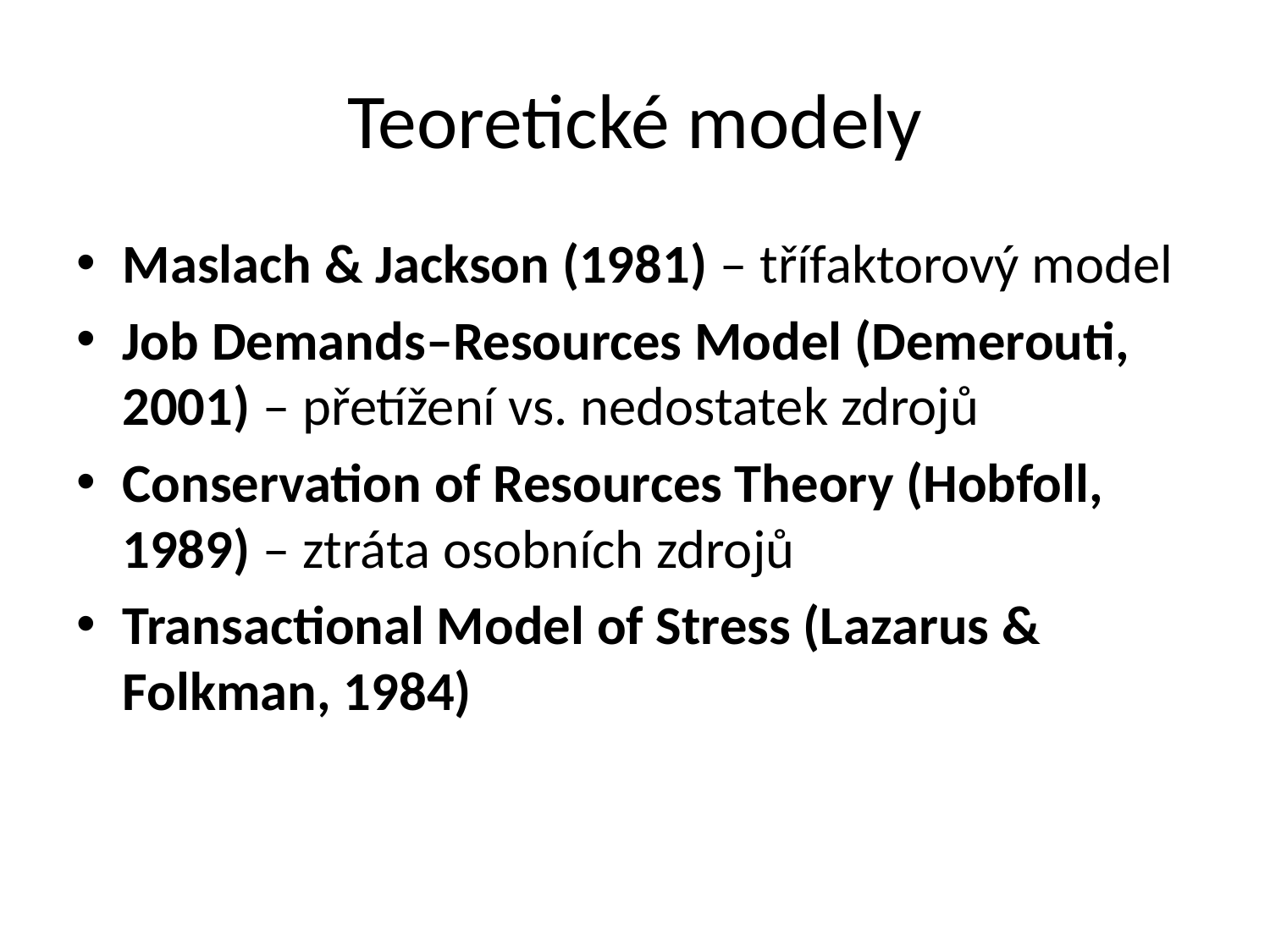

# Teoretické modely
Maslach & Jackson (1981) – třífaktorový model
Job Demands–Resources Model (Demerouti, 2001) – přetížení vs. nedostatek zdrojů
Conservation of Resources Theory (Hobfoll, 1989) – ztráta osobních zdrojů
Transactional Model of Stress (Lazarus & Folkman, 1984)